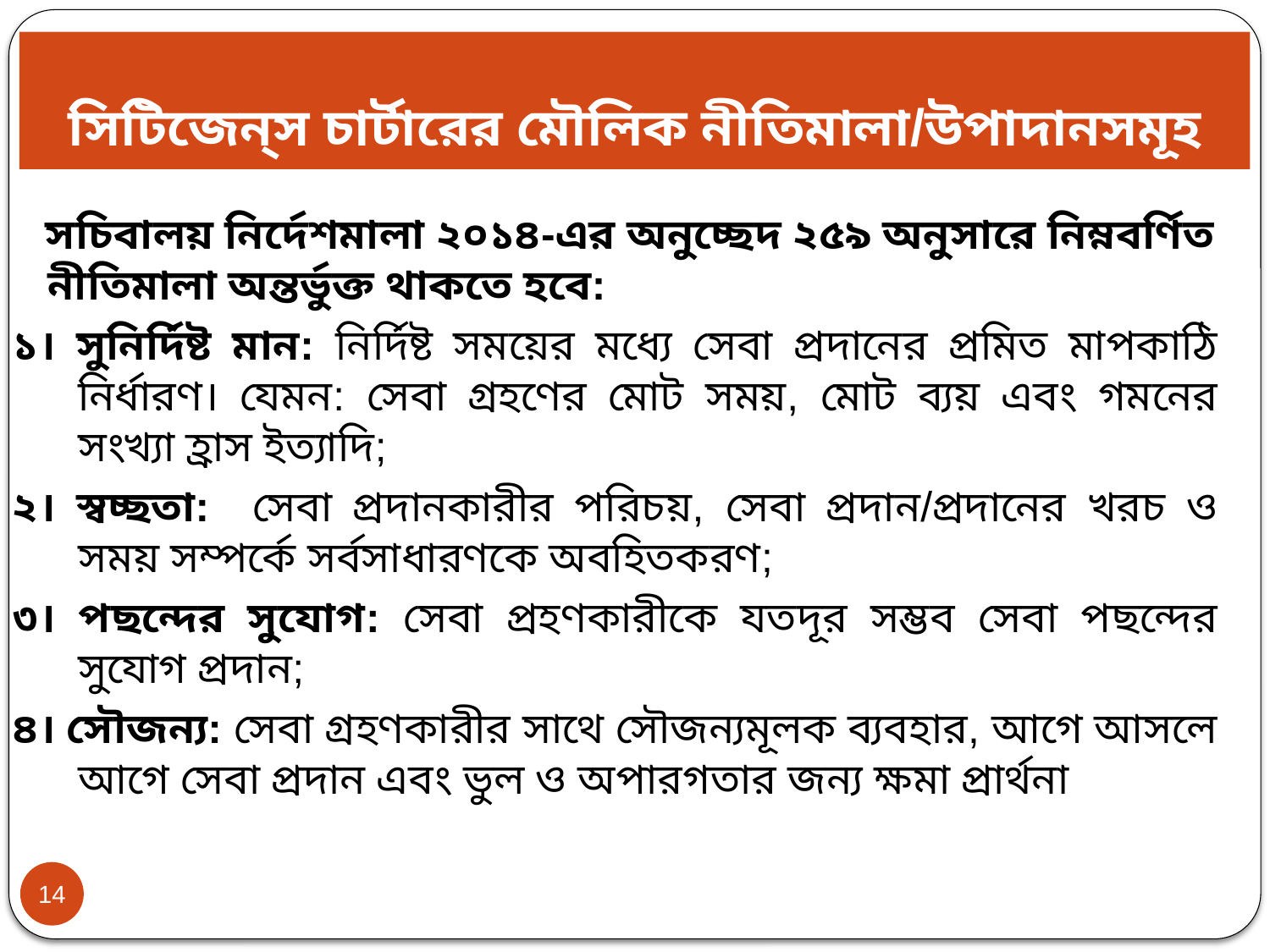

# সিটিজেন্‌স চার্টারের মৌলিক নীতিমালা/উপাদানসমূহ
   সচিবালয় নির্দেশমালা ২০১৪-এর অনুচ্ছেদ ২৫৯ অনুসারে নিম্নবর্ণিত নীতিমালা অন্তর্ভুক্ত থাকতে হবে:
১। সুনির্দিষ্ট মান: নির্দিষ্ট সময়ের মধ্যে সেবা প্রদানের প্রমিত মাপকাঠি নির্ধারণ। যেমন: সেবা গ্রহণের মোট সময়, মোট ব্যয় এবং গমনের সংখ্যা হ্রাস ইত্যাদি;
২। স্বচ্ছতা:  সেবা প্রদানকারীর পরিচয়, সেবা প্রদান/প্রদানের খরচ ও সময় সম্পর্কে সর্বসাধারণকে অবহিতকরণ;
৩। পছন্দের সুযোগ: সেবা প্রহণকারীকে যতদূর সম্ভব সেবা পছন্দের সুযোগ প্রদান;
৪। সৌজন্য: সেবা গ্রহণকারীর সাথে সৌজন্যমূলক ব্যবহার, আগে আসলে আগে সেবা প্রদান এবং ভুল ও অপারগতার জন্য ক্ষমা প্রার্থনা

14